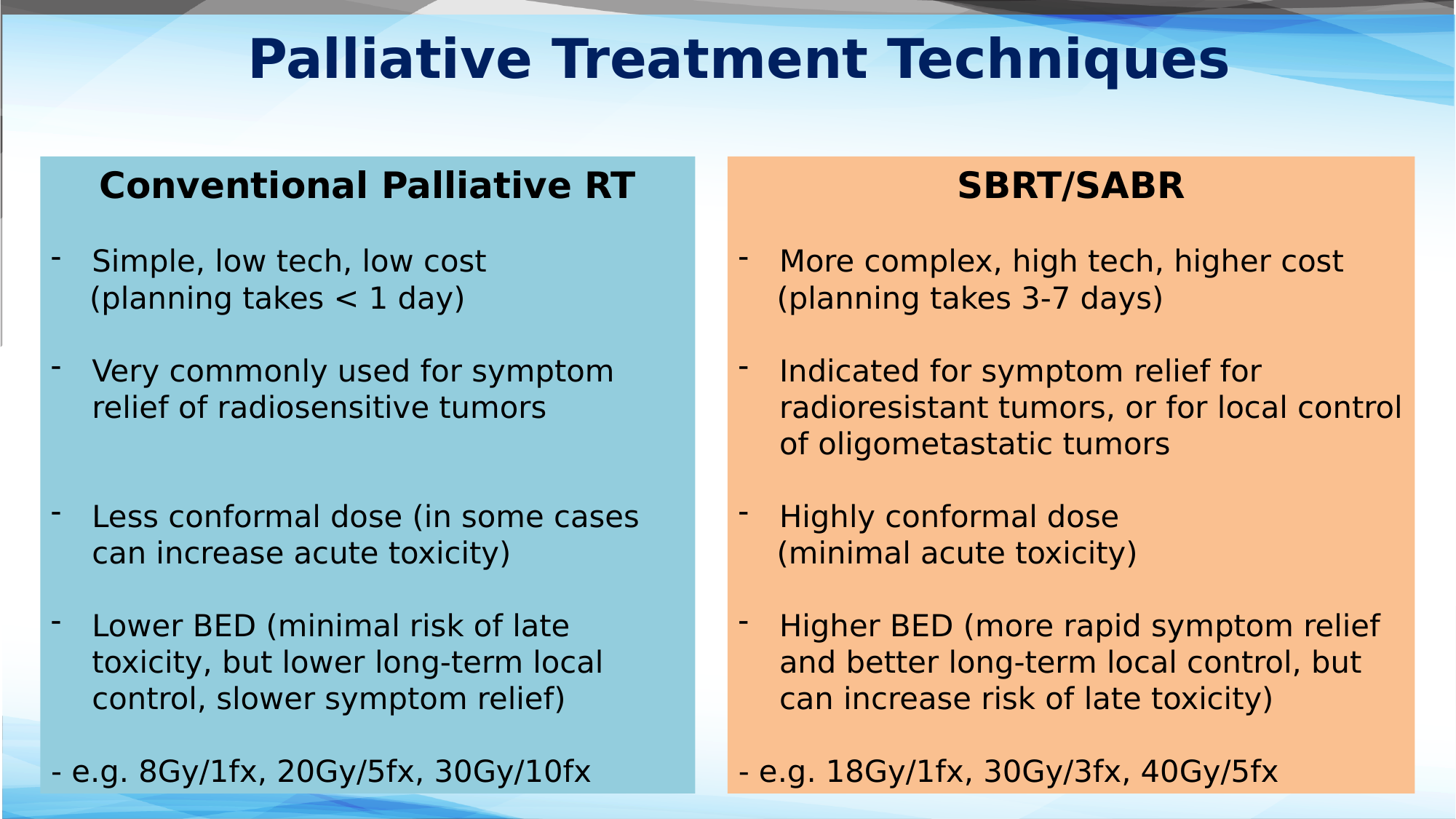

# Palliative Treatment Techniques
Conventional Palliative RT

Simple, low tech, low cost
    (planning takes < 1 day)

Very commonly used for symptom relief of radiosensitive tumors

Less conformal dose (in some cases can increase acute toxicity)

Lower BED (minimal risk of late toxicity, but lower long-term local control, slower symptom relief)

- e.g. 8Gy/1fx, 20Gy/5fx, 30Gy/10fx
SBRT/SABR

More complex, high tech, higher cost
    (planning takes 3-7 days)

Indicated for symptom relief for radioresistant tumors, or for local control of oligometastatic tumors

Highly conformal dose
    (minimal acute toxicity)

Higher BED (more rapid symptom relief and better long-term local control, but can increase risk of late toxicity)

- e.g. 18Gy/1fx, 30Gy/3fx, 40Gy/5fx
21